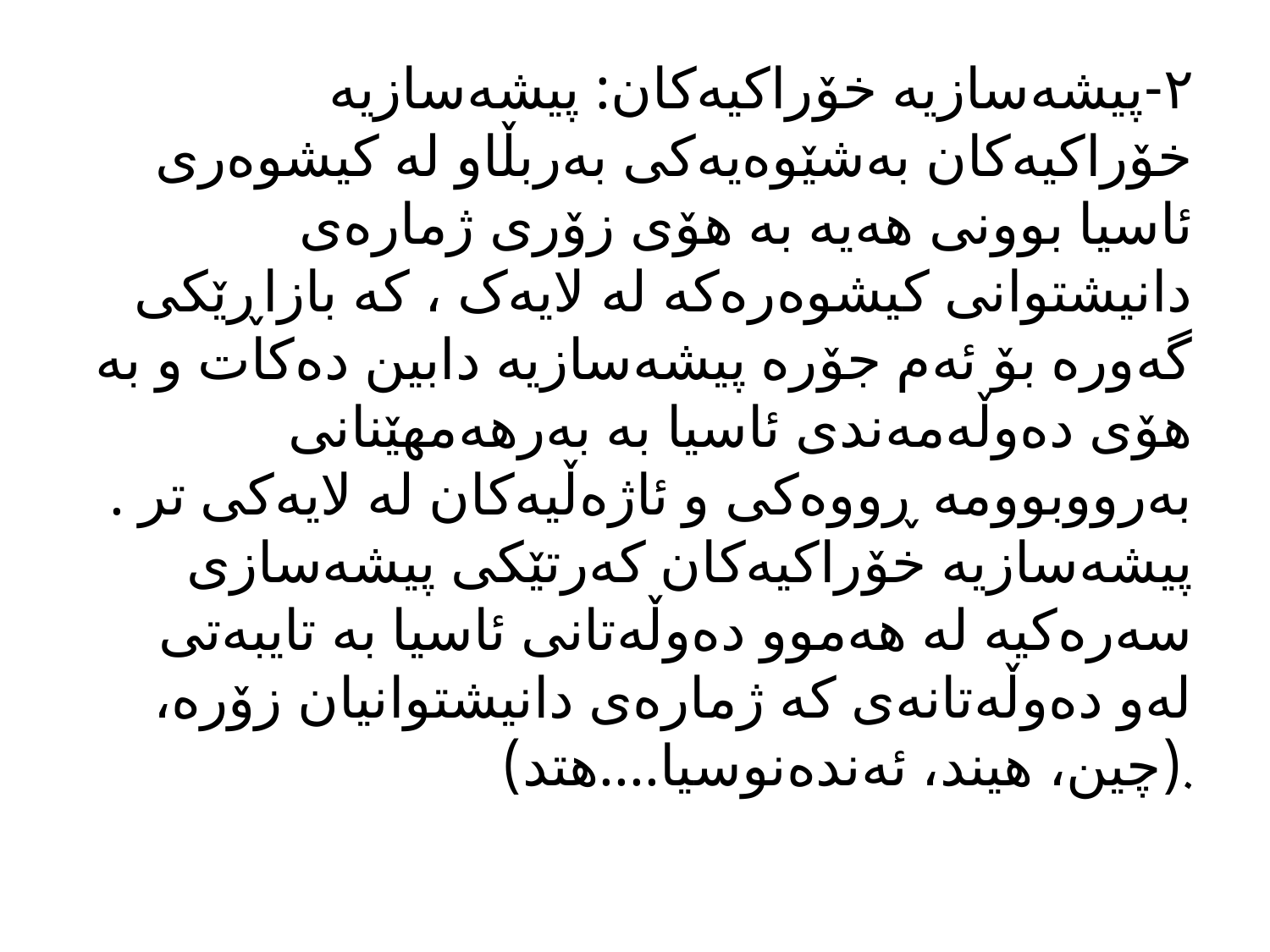

٢-پیشەسازیە خۆراکیەکان: پیشەسازیە خۆراکیەکان بەشێوەیەکی بەربڵاو لە کیشوەری ئاسیا بوونی هەیە بە هۆی زۆری ژمارەی دانیشتوانی کیشوەرەکە لە لایەک ، کە بازاڕێکی گەورە بۆ ئەم جۆرە پیشەسازیە دابین دەکات و بە هۆی دەوڵەمەندی ئاسیا بە بەرهەمهێنانی بەرووبوومە ڕووەکی و ئاژەڵیەکان لە لایەکی تر . پیشەسازیە خۆراکیەکان کەرتێکی پیشەسازی سەرەکیە لە هەموو دەوڵەتانی ئاسیا بە تایبەتی لەو دەوڵەتانەی کە ژمارەی دانیشتوانیان زۆرە، (چین، هیند، ئەندەنوسیا....هتد).